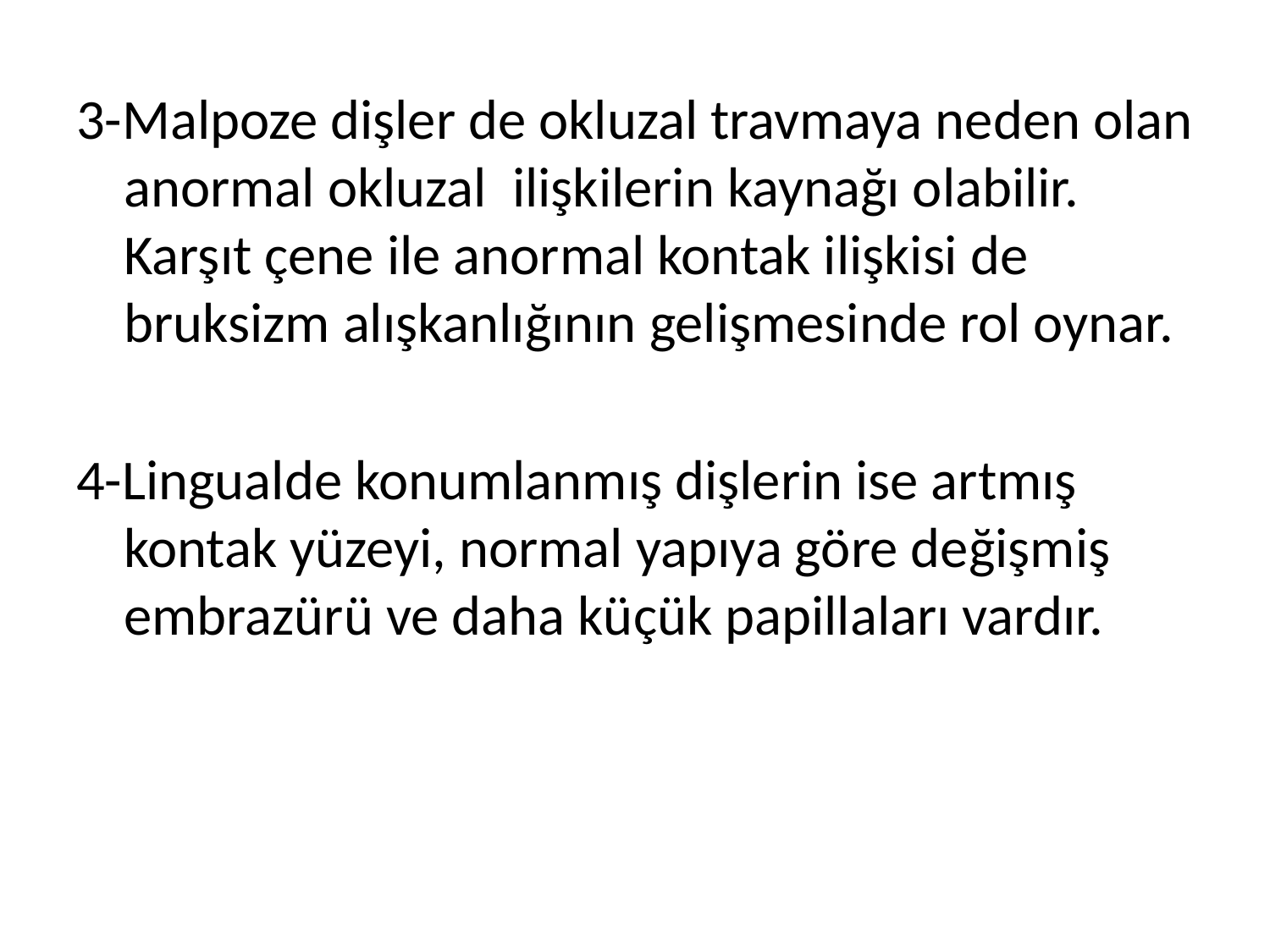

3-Malpoze dişler de okluzal travmaya neden olan anormal okluzal  ilişkilerin kaynağı olabilir. Karşıt çene ile anormal kontak ilişkisi de bruksizm alışkanlığının gelişmesinde rol oynar.

4-Lingualde konumlanmış dişlerin ise artmış kontak yüzeyi, normal yapıya göre değişmiş embrazürü ve daha küçük papillaları vardır.